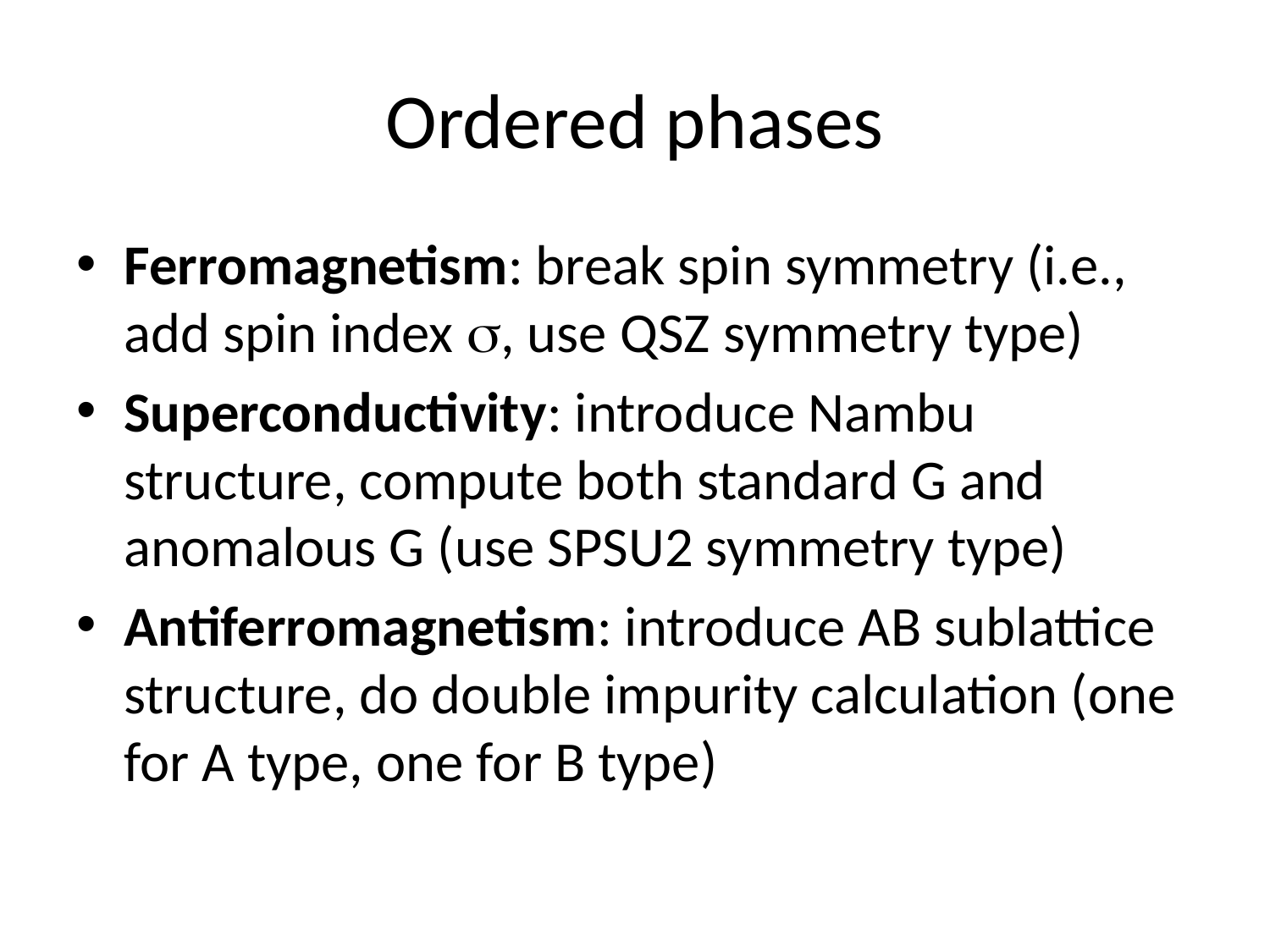

# Ordered phases
Ferromagnetism: break spin symmetry (i.e., add spin index σ, use QSZ symmetry type)
Superconductivity: introduce Nambu structure, compute both standard G and anomalous G (use SPSU2 symmetry type)
Antiferromagnetism: introduce AB sublattice structure, do double impurity calculation (one for A type, one for B type)